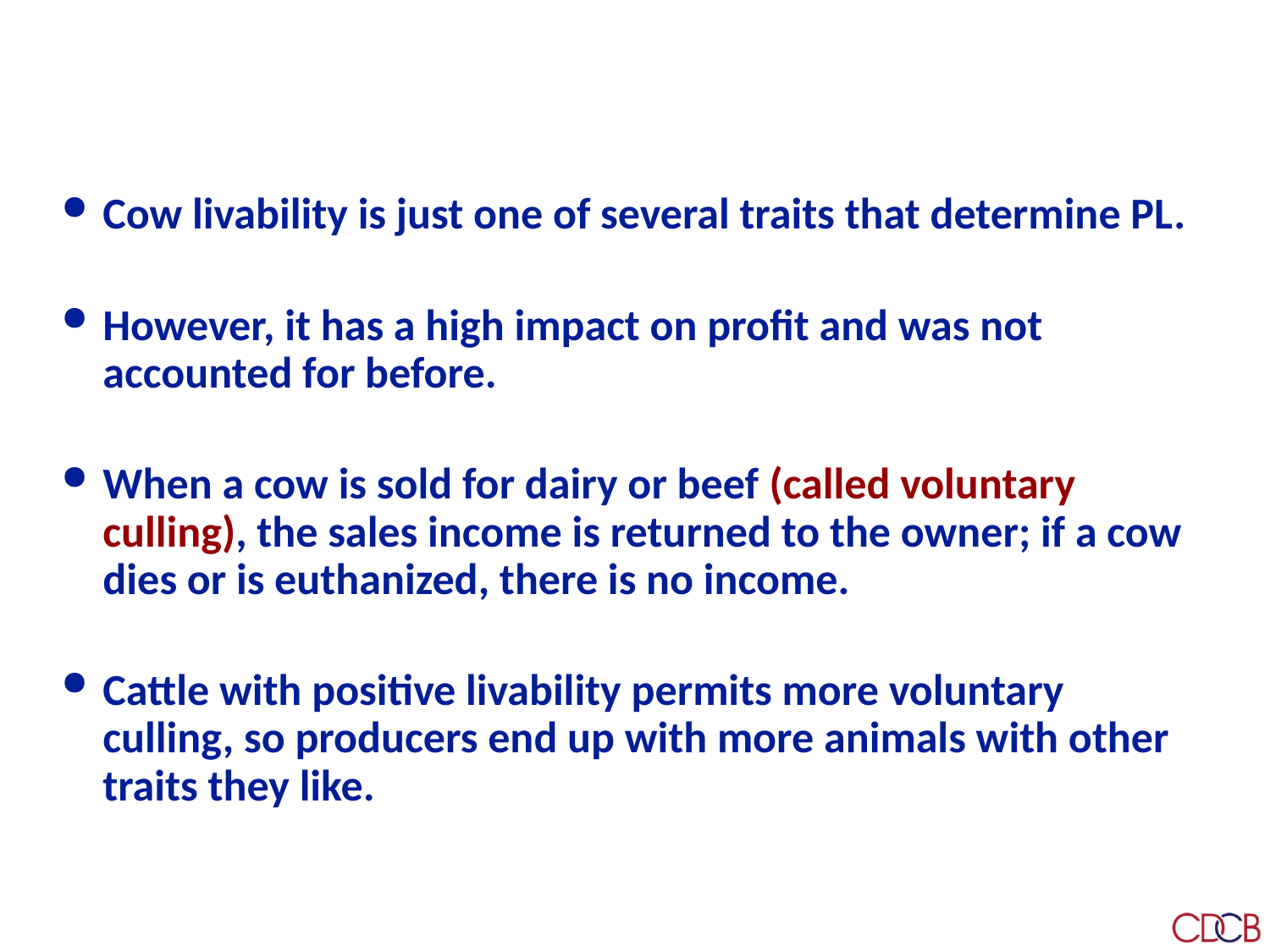

# Deep thoughts
Cow livability is just one of several traits that determine PL.
However, it has a high impact on profit and was not accounted for before.
When a cow is sold for dairy or beef (called voluntary culling), the sales income is returned to the owner; if a cow dies or is euthanized, there is no income.
Cattle with positive livability permits more voluntary culling, so producers end up with more animals with other traits they like.